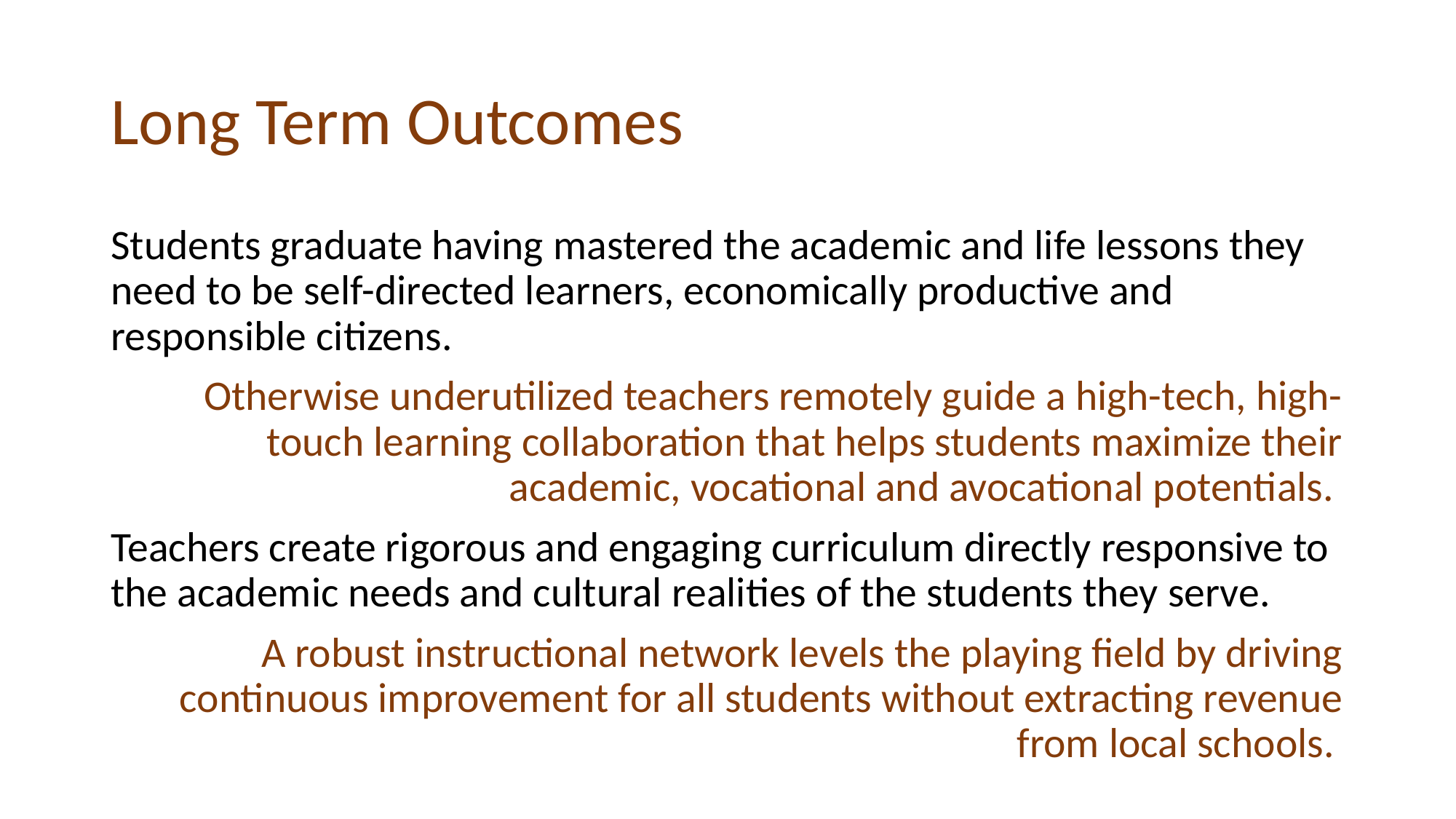

# Long Term Outcomes
Students graduate having mastered the academic and life lessons they need to be self-directed learners, economically productive and responsible citizens.
Otherwise underutilized teachers remotely guide a high-tech, high-touch learning collaboration that helps students maximize their academic, vocational and avocational potentials.
Teachers create rigorous and engaging curriculum directly responsive to the academic needs and cultural realities of the students they serve.
A robust instructional network levels the playing field by driving continuous improvement for all students without extracting revenue from local schools.